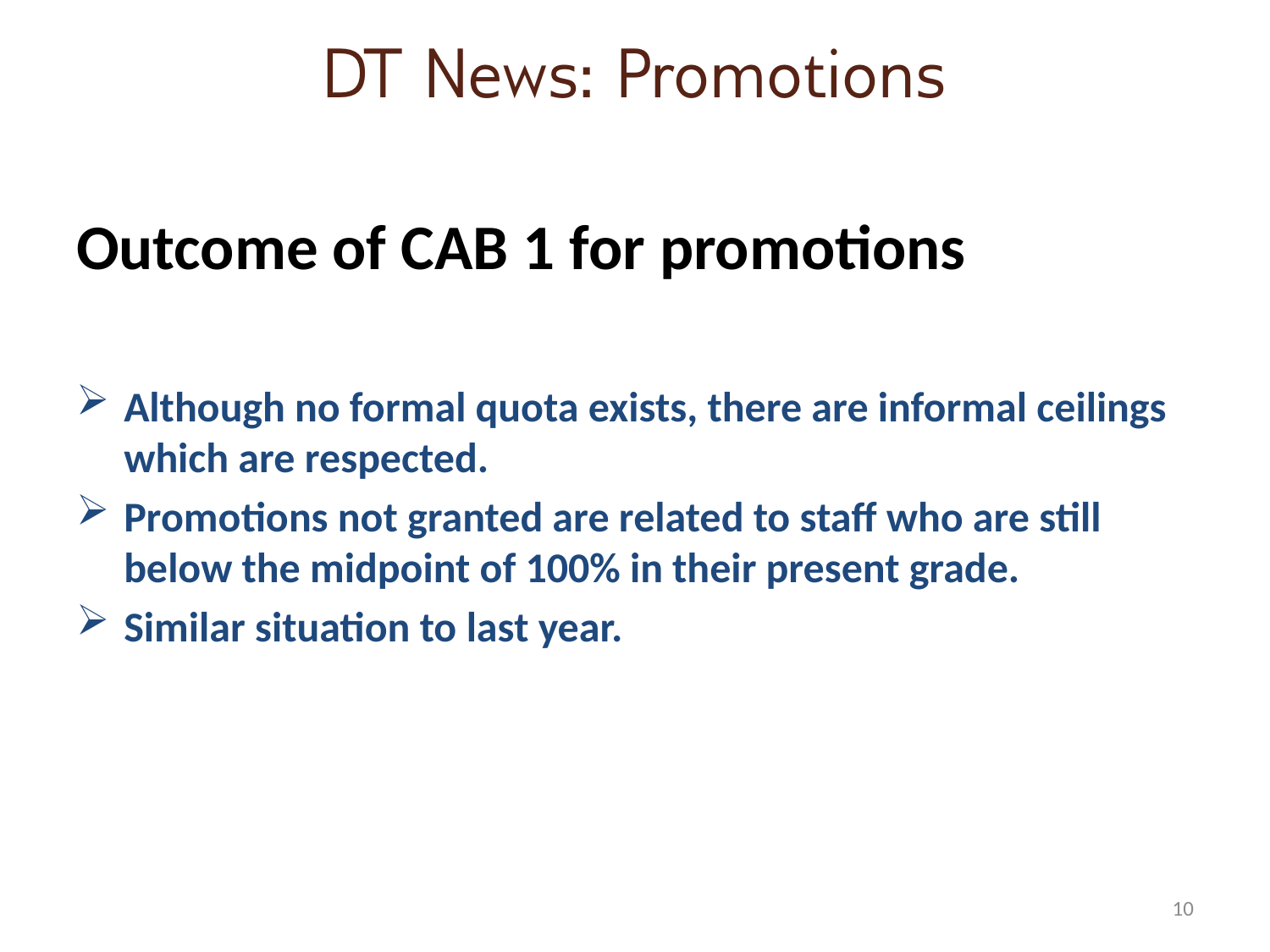

# DT News: Promotions
Outcome of CAB 1 for promotions

Although no formal quota exists, there are informal ceilings which are respected.
Promotions not granted are related to staff who are still below the midpoint of 100% in their present grade.
Similar situation to last year.

10